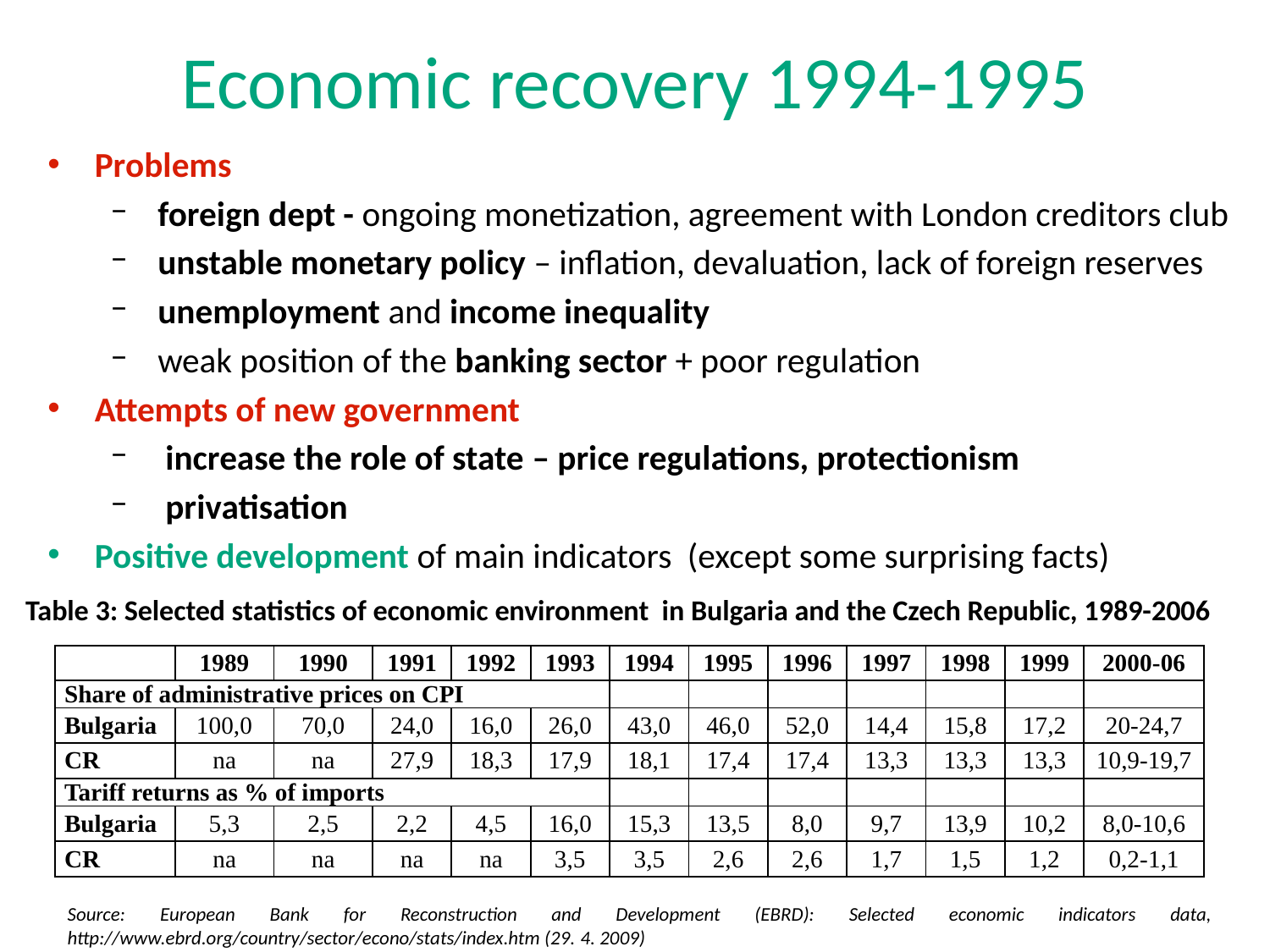

# Economic recovery 1994-1995
Problems
foreign dept - ongoing monetization, agreement with London creditors club
unstable monetary policy – inflation, devaluation, lack of foreign reserves
unemployment and income inequality
weak position of the banking sector + poor regulation
Attempts of new government
 increase the role of state – price regulations, protectionism
 privatisation
Positive development of main indicators  (except some surprising facts)

Table 3: Selected statistics of economic environment  in Bulgaria and the Czech Republic, 1989-2006

|  | 1989 | 1990 | 1991 | 1992 | 1993 | 1994 | 1995 | 1996 | 1997 | 1998 | 1999 | 2000-06 |
| --- | --- | --- | --- | --- | --- | --- | --- | --- | --- | --- | --- | --- |
| Share of administrative prices on CPI |  |  |  |  |  |  |  |  |  |  |  |  |
| Bulgaria | 100,0 | 70,0 | 24,0 | 16,0 | 26,0 | 43,0 | 46,0 | 52,0 | 14,4 | 15,8 | 17,2 | 20-24,7 |
| CR | na | na | 27,9 | 18,3 | 17,9 | 18,1 | 17,4 | 17,4 | 13,3 | 13,3 | 13,3 | 10,9-19,7 |
| Tariff returns as % of imports |  |  |  |  |  |  |  |  |  |  |  |  |
| Bulgaria | 5,3 | 2,5 | 2,2 | 4,5 | 16,0 | 15,3 | 13,5 | 8,0 | 9,7 | 13,9 | 10,2 | 8,0-10,6 |
| CR | na | na | na | na | 3,5 | 3,5 | 2,6 | 2,6 | 1,7 | 1,5 | 1,2 | 0,2-1,1 |
Source: European Bank for Reconstruction and Development (EBRD): Selected economic indicators data, http://www.ebrd.org/country/sector/econo/stats/index.htm (29. 4. 2009)